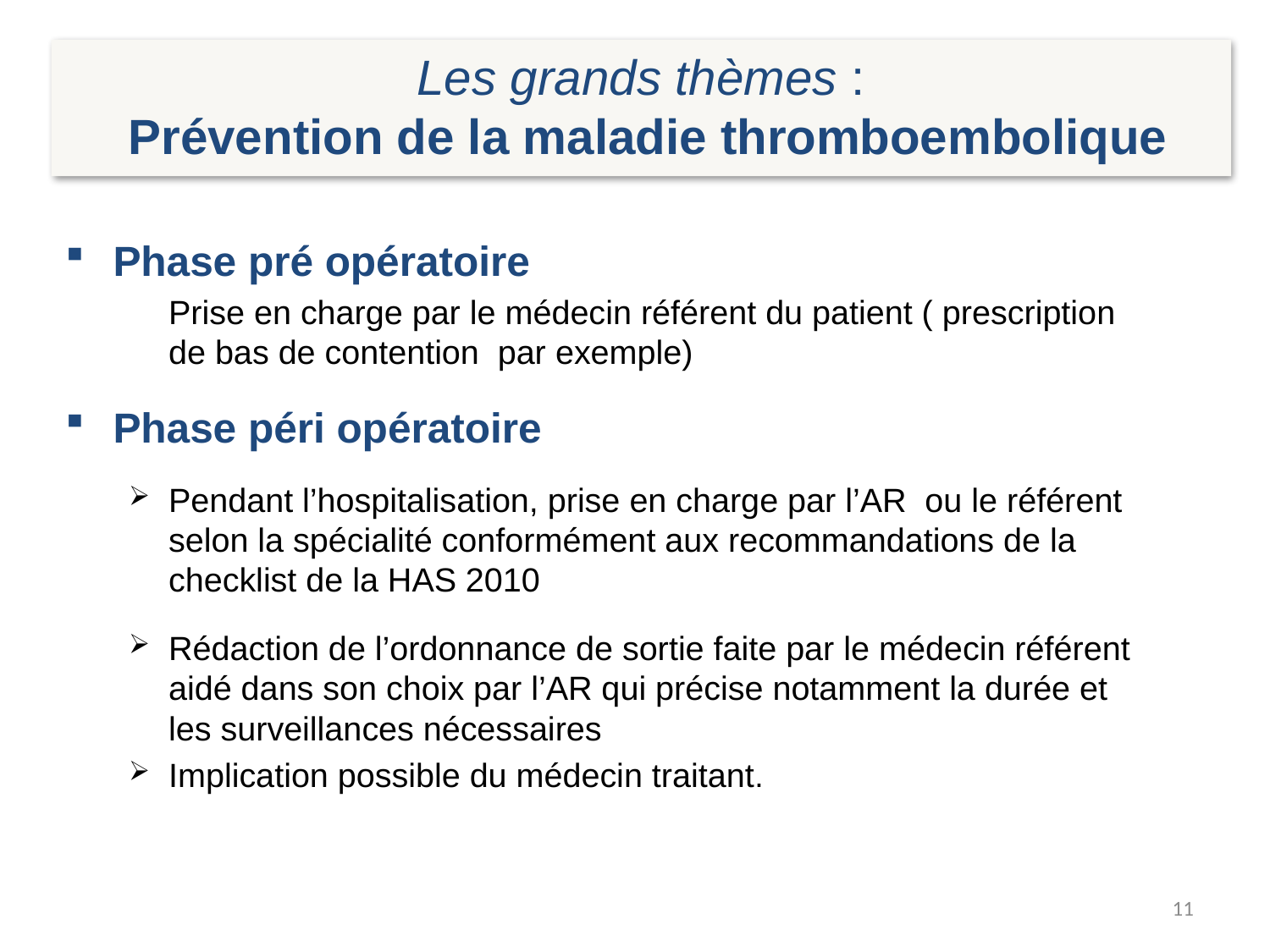

Les grands thèmes :
 Prévention de la maladie thromboembolique
Phase pré opératoire
	Prise en charge par le médecin référent du patient ( prescription de bas de contention  par exemple)
Phase péri opératoire
Pendant l’hospitalisation, prise en charge par l’AR  ou le référent selon la spécialité conformément aux recommandations de la checklist de la HAS 2010
Rédaction de l’ordonnance de sortie faite par le médecin référent aidé dans son choix par l’AR qui précise notamment la durée et les surveillances nécessaires
Implication possible du médecin traitant.
11